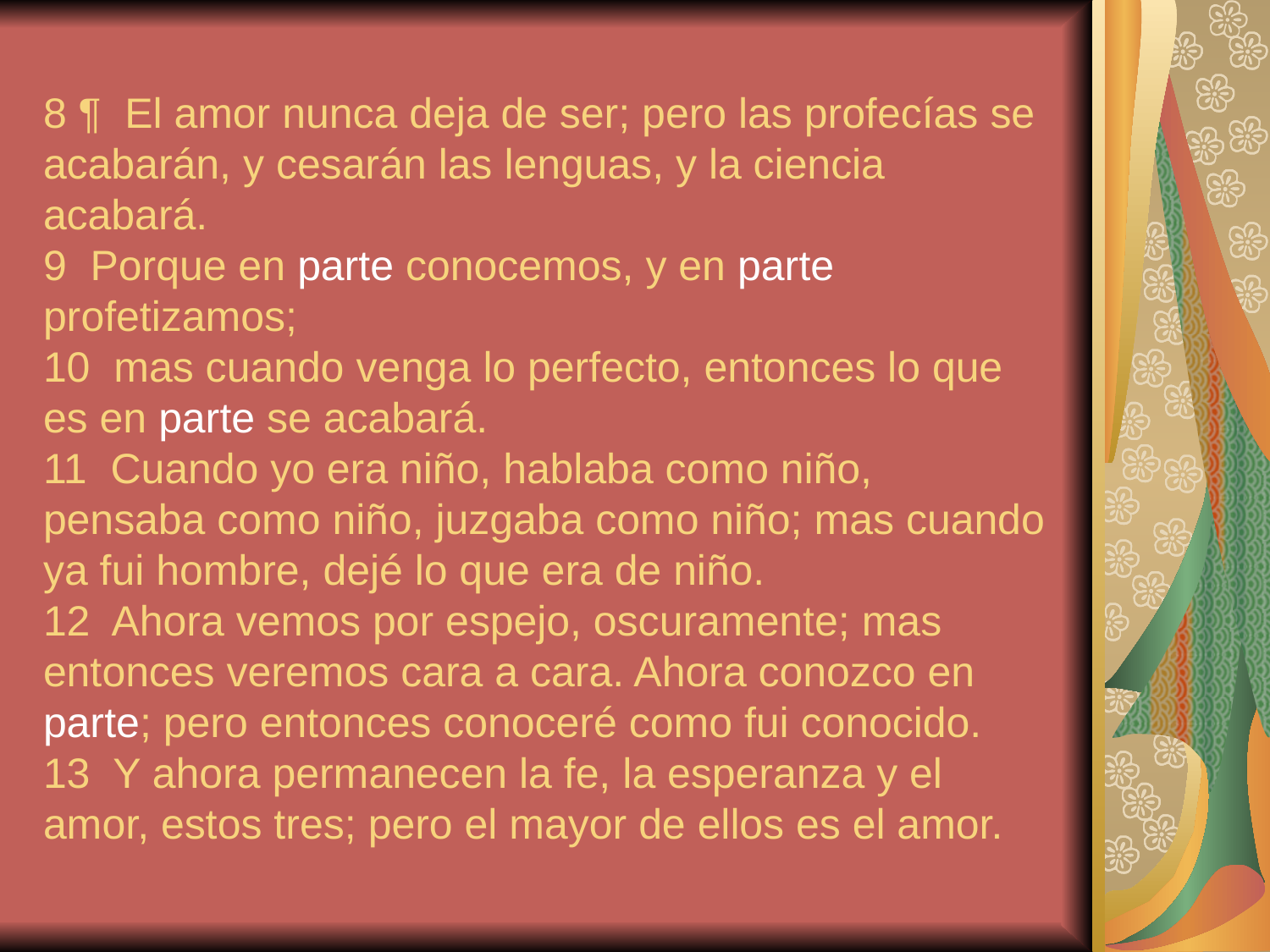

# 8 ¶  El amor nunca deja de ser; pero las profecías se acabarán, y cesarán las lenguas, y la ciencia acabará. 9  Porque en parte conocemos, y en parte profetizamos; 10  mas cuando venga lo perfecto, entonces lo que es en parte se acabará. 11  Cuando yo era niño, hablaba como niño, pensaba como niño, juzgaba como niño; mas cuando ya fui hombre, dejé lo que era de niño. 12  Ahora vemos por espejo, oscuramente; mas entonces veremos cara a cara. Ahora conozco en parte; pero entonces conoceré como fui conocido. 13  Y ahora permanecen la fe, la esperanza y el amor, estos tres; pero el mayor de ellos es el amor.